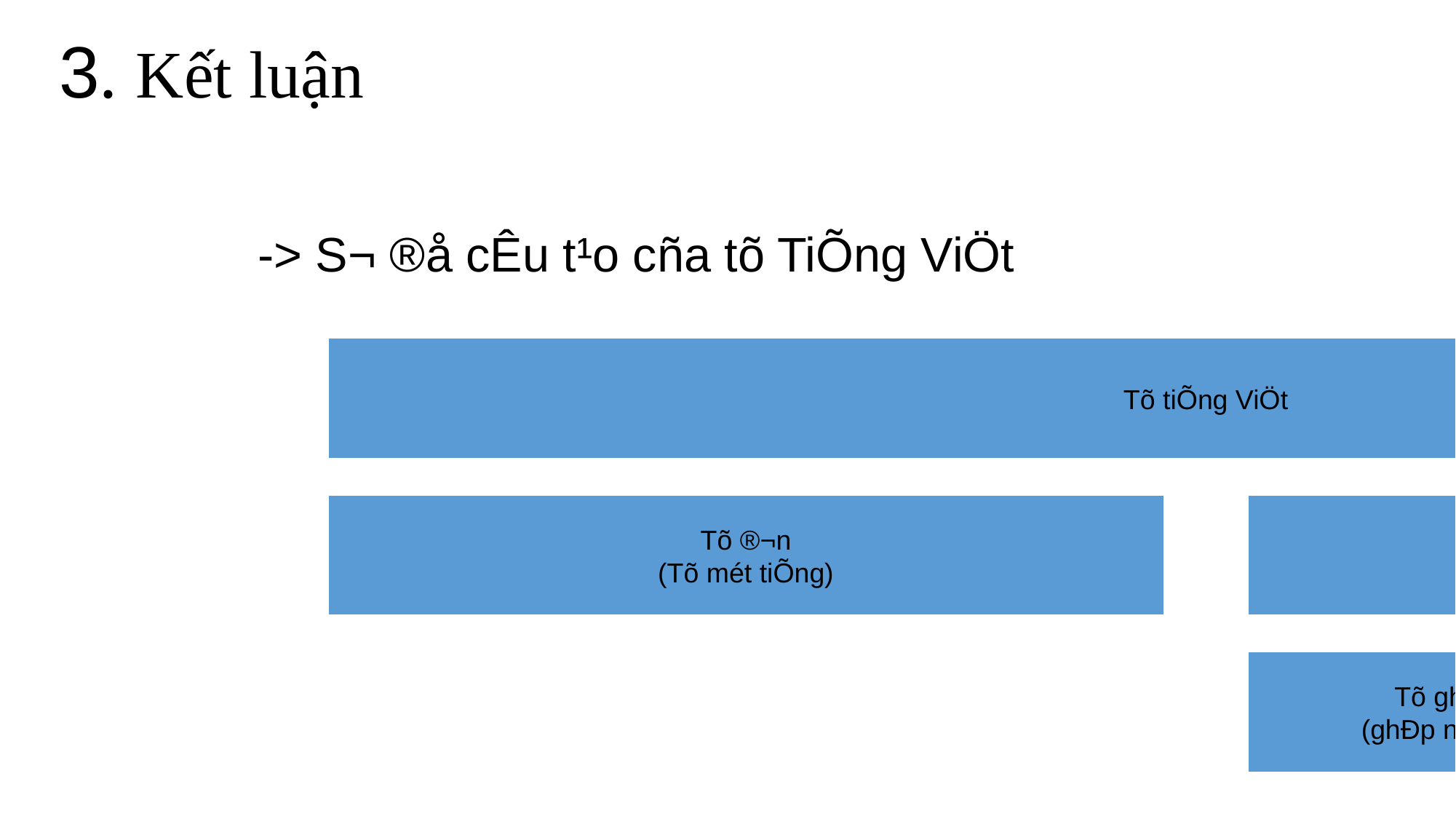

3. Kết luận
-> S¬ ®å cÊu t¹o cña tõ TiÕng ViÖt
Tõ tiÕng ViÖt
Tõ ®¬n
(Tõ mét tiÕng)